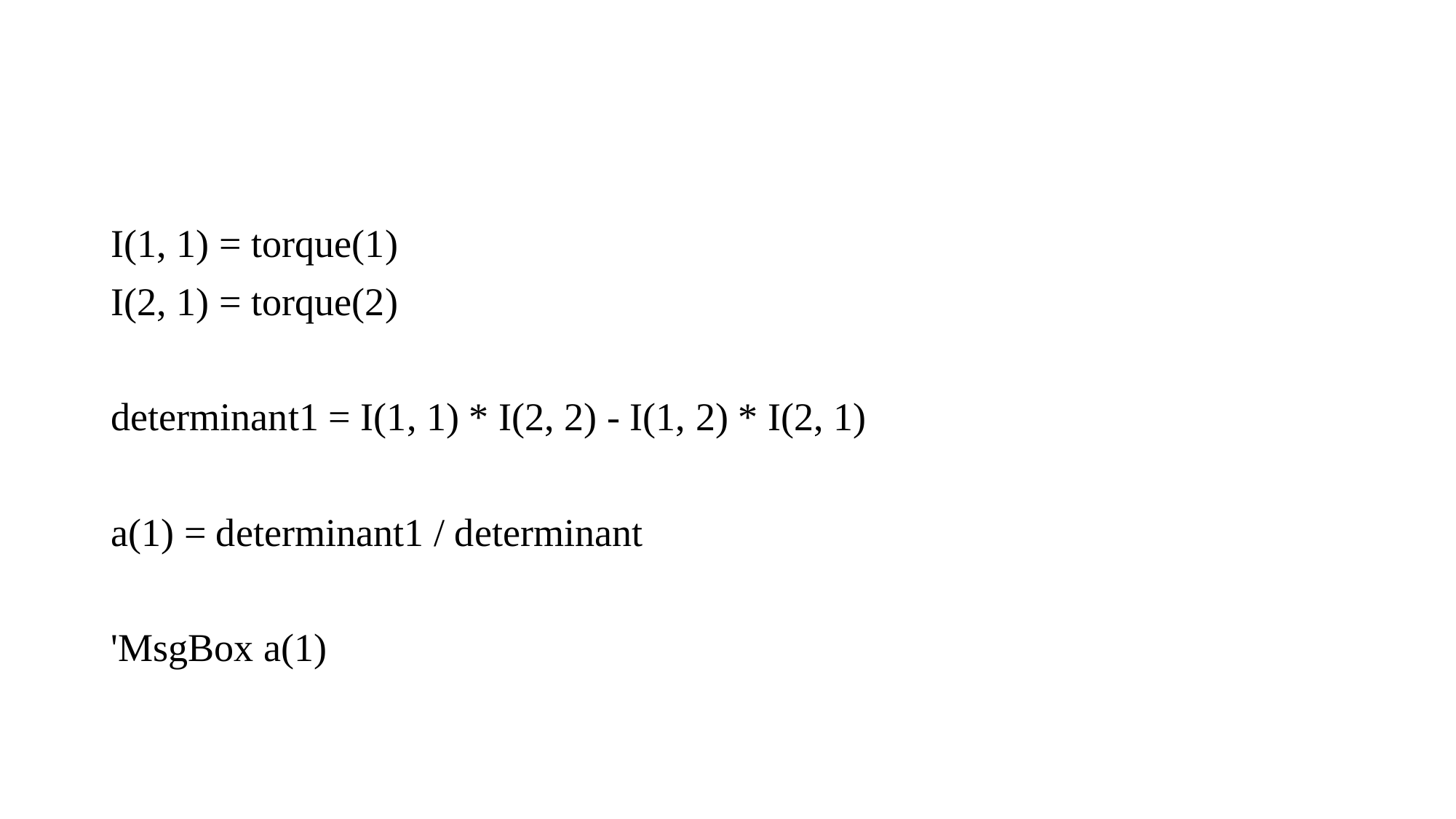

#
I(1, 1) = torque(1)
I(2, 1) = torque(2)

determinant1 = I(1, 1) * I(2, 2) - I(1, 2) * I(2, 1)

a(1) = determinant1 / determinant

'MsgBox a(1)